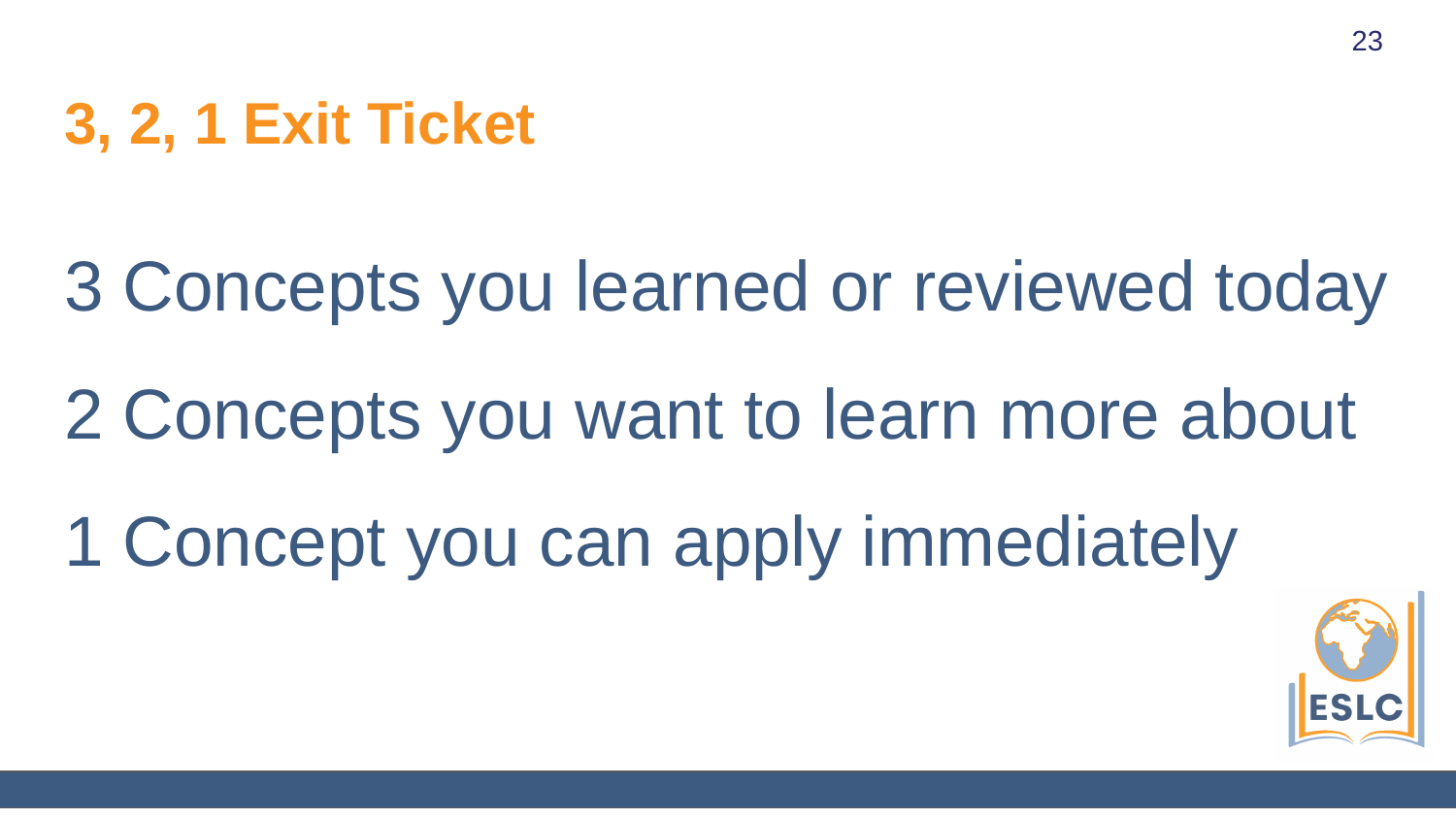

23
# 3, 2, 1 Exit Ticket
3 Concepts you learned or reviewed today
2 Concepts you want to learn more about
1 Concept you can apply immediately